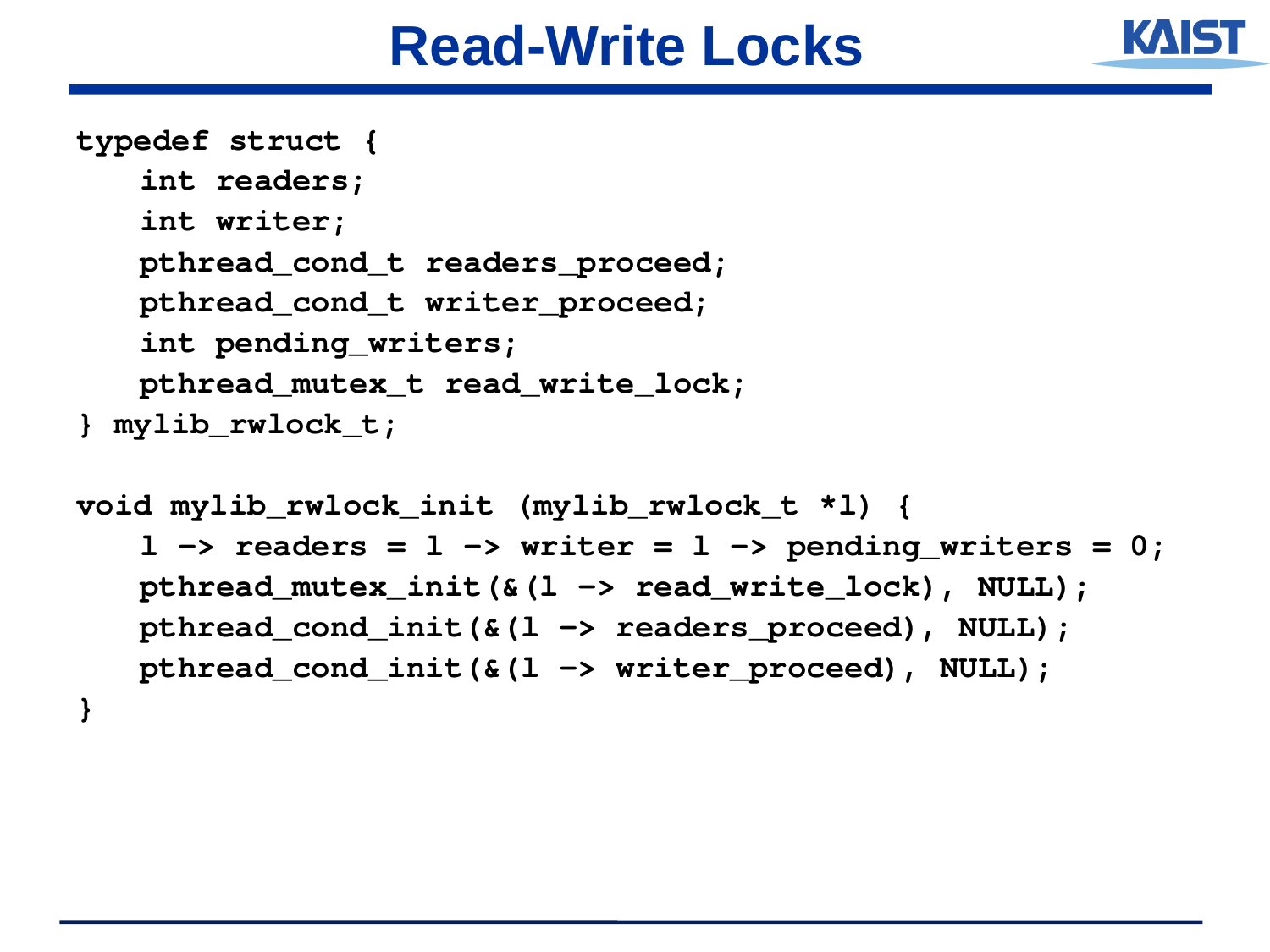

# Read-Write Locks
typedef struct {
int readers;
int writer;
pthread_cond_t readers_proceed;
pthread_cond_t writer_proceed;
int pending_writers;
pthread_mutex_t read_write_lock;
} mylib_rwlock_t;

void mylib_rwlock_init (mylib_rwlock_t *l) {
l -> readers = l -> writer = l -> pending_writers = 0;
pthread_mutex_init(&(l -> read_write_lock), NULL);
pthread_cond_init(&(l -> readers_proceed), NULL);
pthread_cond_init(&(l -> writer_proceed), NULL);
}